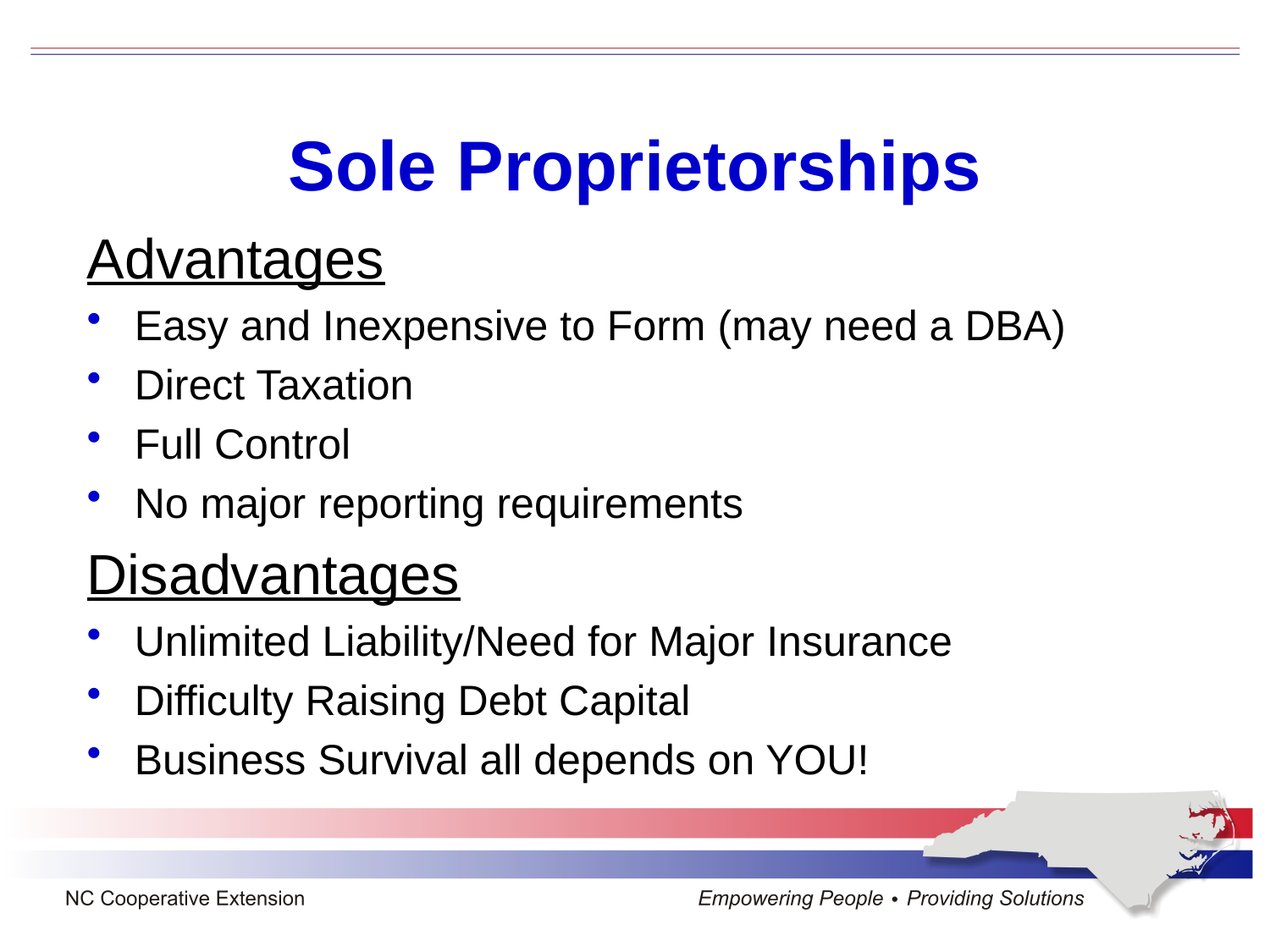

# Sole Proprietorships
Advantages
Easy and Inexpensive to Form (may need a DBA)
Direct Taxation
Full Control
No major reporting requirements
Disadvantages
Unlimited Liability/Need for Major Insurance
Difficulty Raising Debt Capital
Business Survival all depends on YOU!